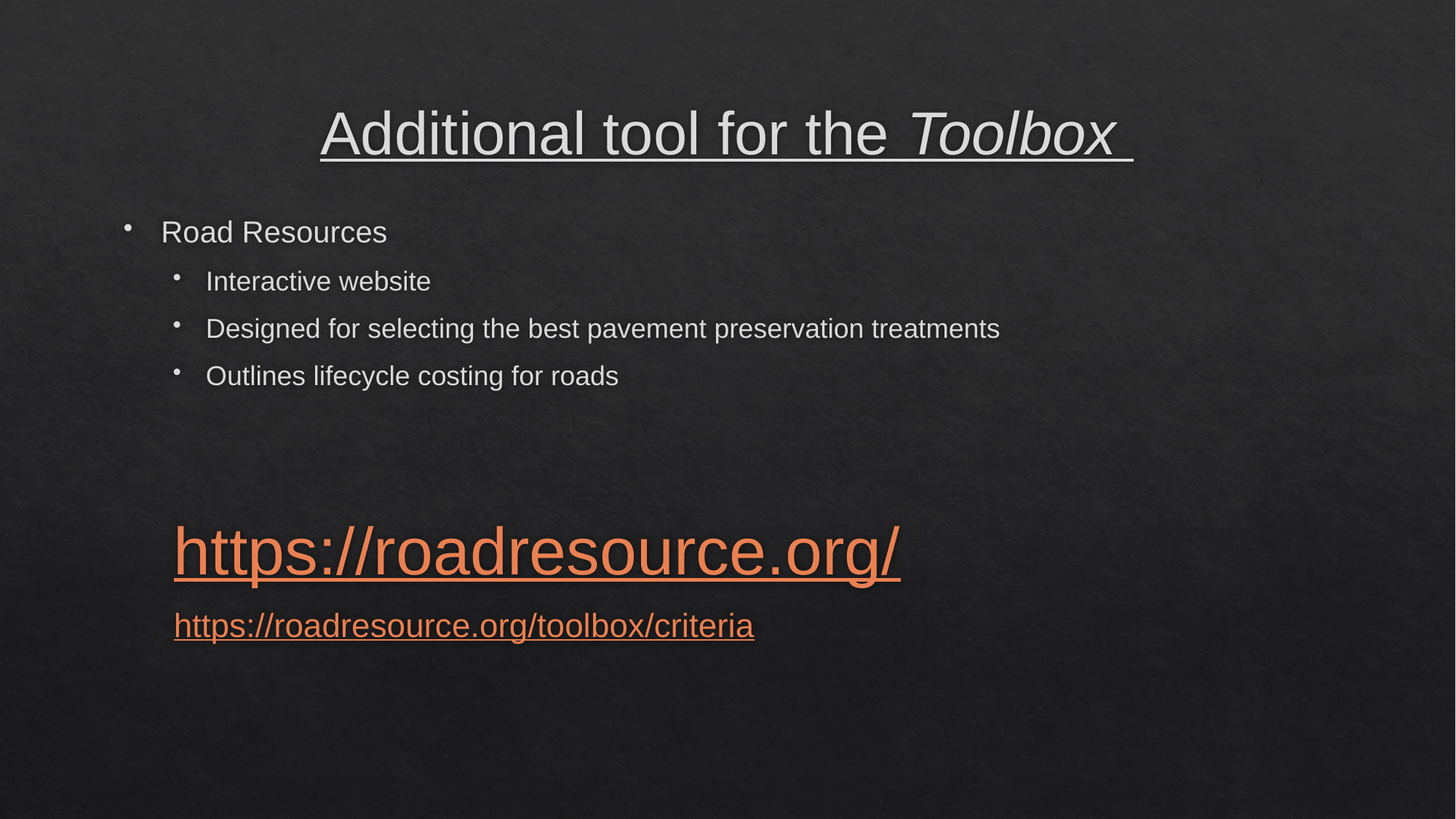

# Additional tool for the Toolbox
Road Resources
Interactive website
Designed for selecting the best pavement preservation treatments
Outlines lifecycle costing for roads

https://roadresource.org/
https://roadresource.org/toolbox/criteria